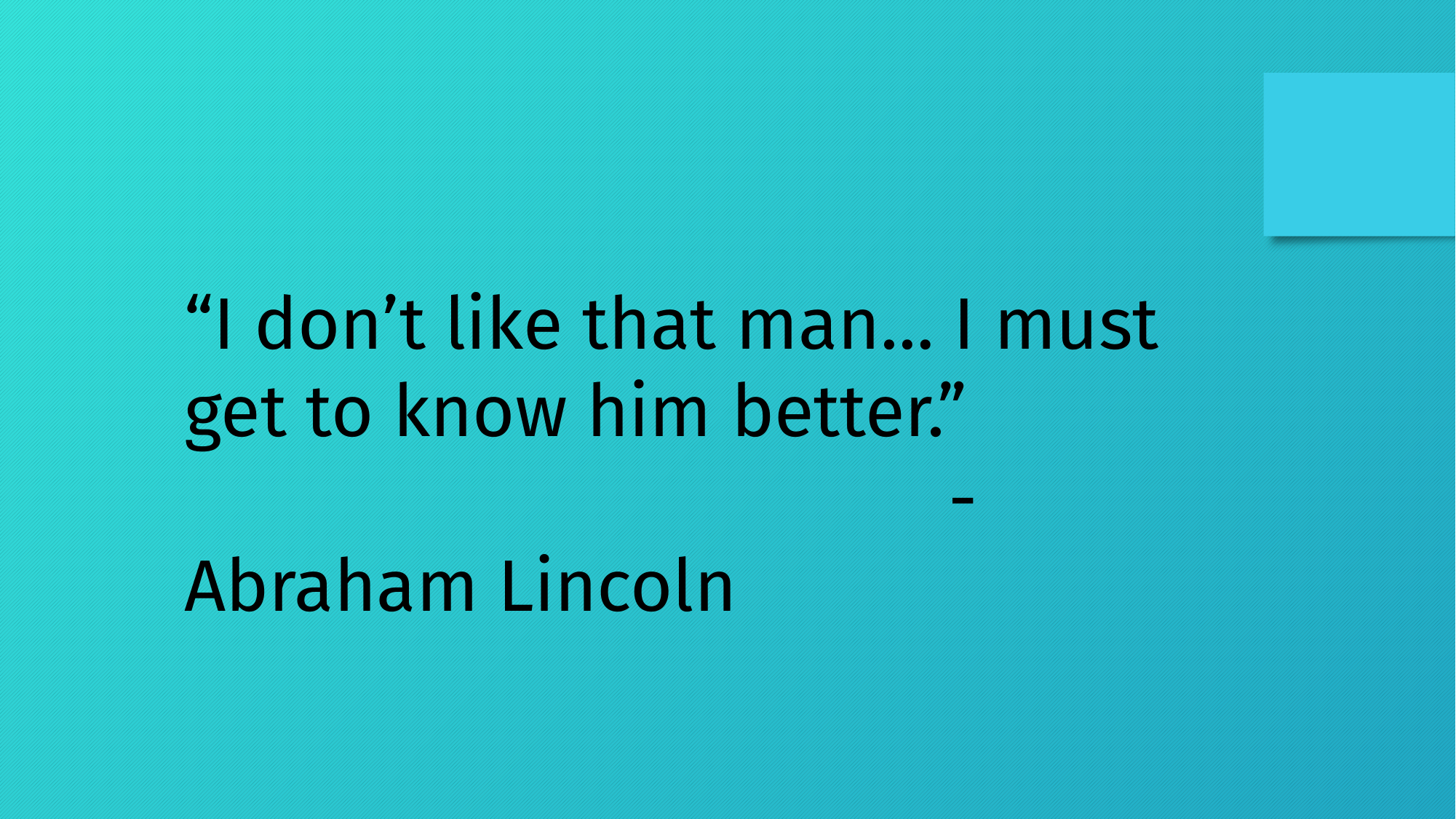

“I don’t like that man… I must get to know him better.”
							- Abraham Lincoln